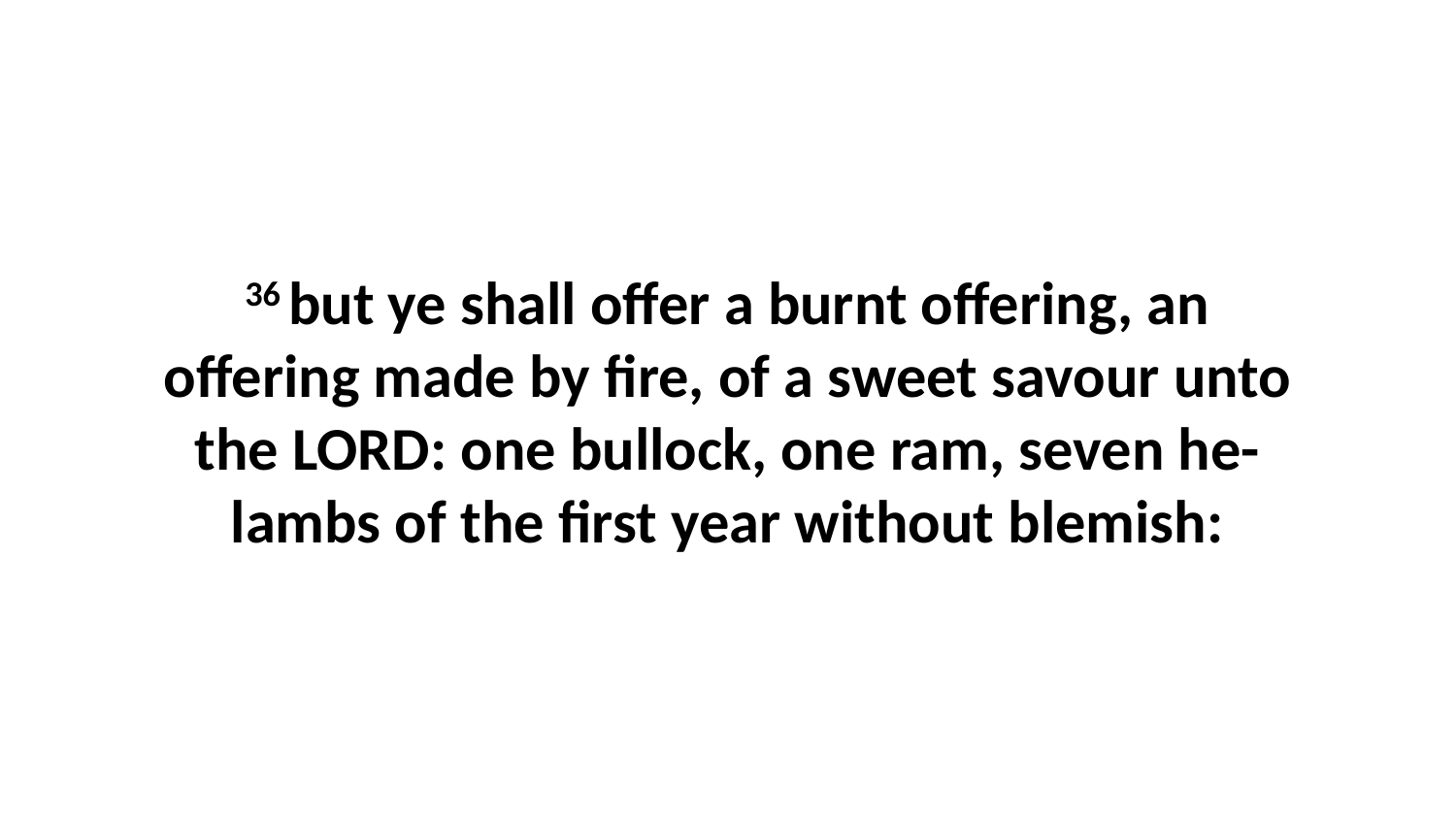

36 but ye shall offer a burnt offering, an offering made by fire, of a sweet savour unto the LORD: one bullock, one ram, seven he-lambs of the first year without blemish: